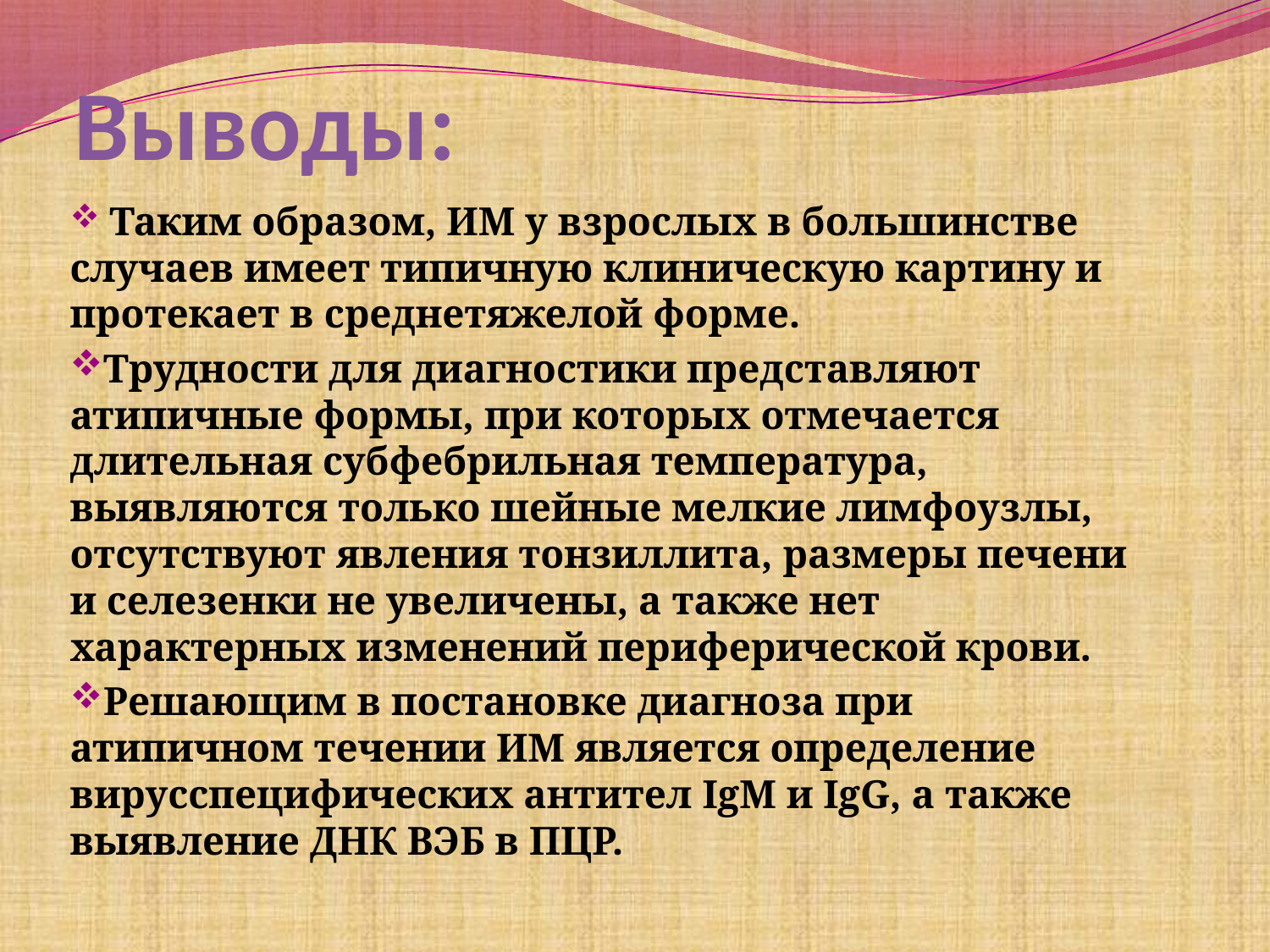

# Выводы:
 Таким образом, ИМ у взрослых в большинстве случаев имеет типичную клиническую картину и протекает в среднетяжелой форме.
Трудности для диагностики представляют атипичные формы, при которых отмечается длительная субфебрильная температура, выявляются только шейные мелкие лимфоузлы, отсутствуют явления тонзиллита, размеры печени и селезенки не увеличены, а также нет характерных изменений периферической крови.
Решающим в постановке диагноза при атипичном течении ИМ является определение вирусспецифических антител IgM и IgG, а также выявление ДНК ВЭБ в ПЦР.